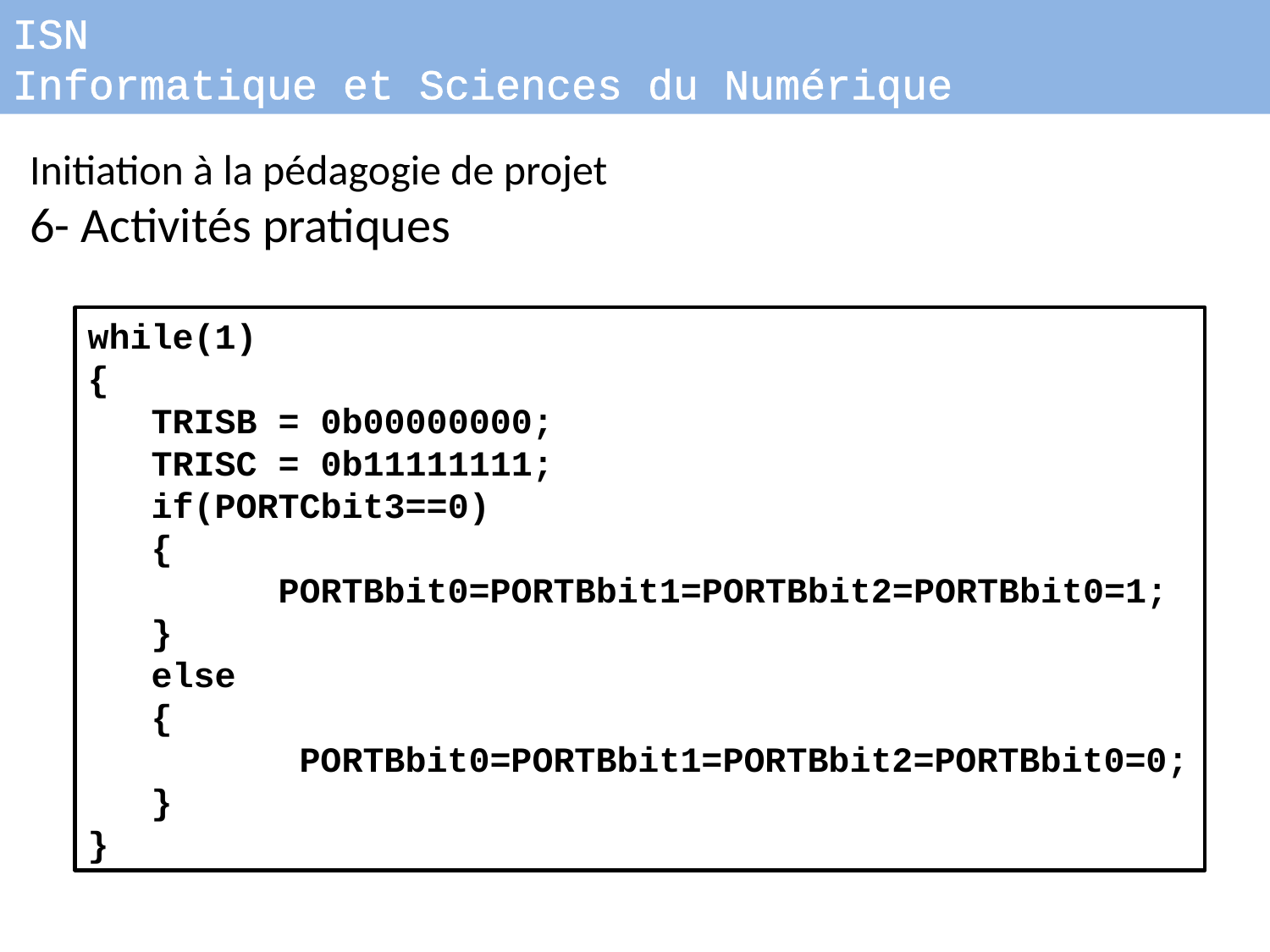

ISN
Informatique et Sciences du Numérique
Initiation à la pédagogie de projet
6- Activités pratiques

Commande Tout Ou Rien (TOR)

Programmer une commande TOR
Définir le sens de transmission en Sortie
Ecrire une donnée numérique 0 ou 1

while(1)
{
TRISB = 0b00000000;
TRISC = 0b11111111;
if(PORTCbit3==0)
{
	PORTBbit0=PORTBbit1=PORTBbit2=PORTBbit0=1;
}
else
{
	 PORTBbit0=PORTBbit1=PORTBbit2=PORTBbit0=0;
}
}